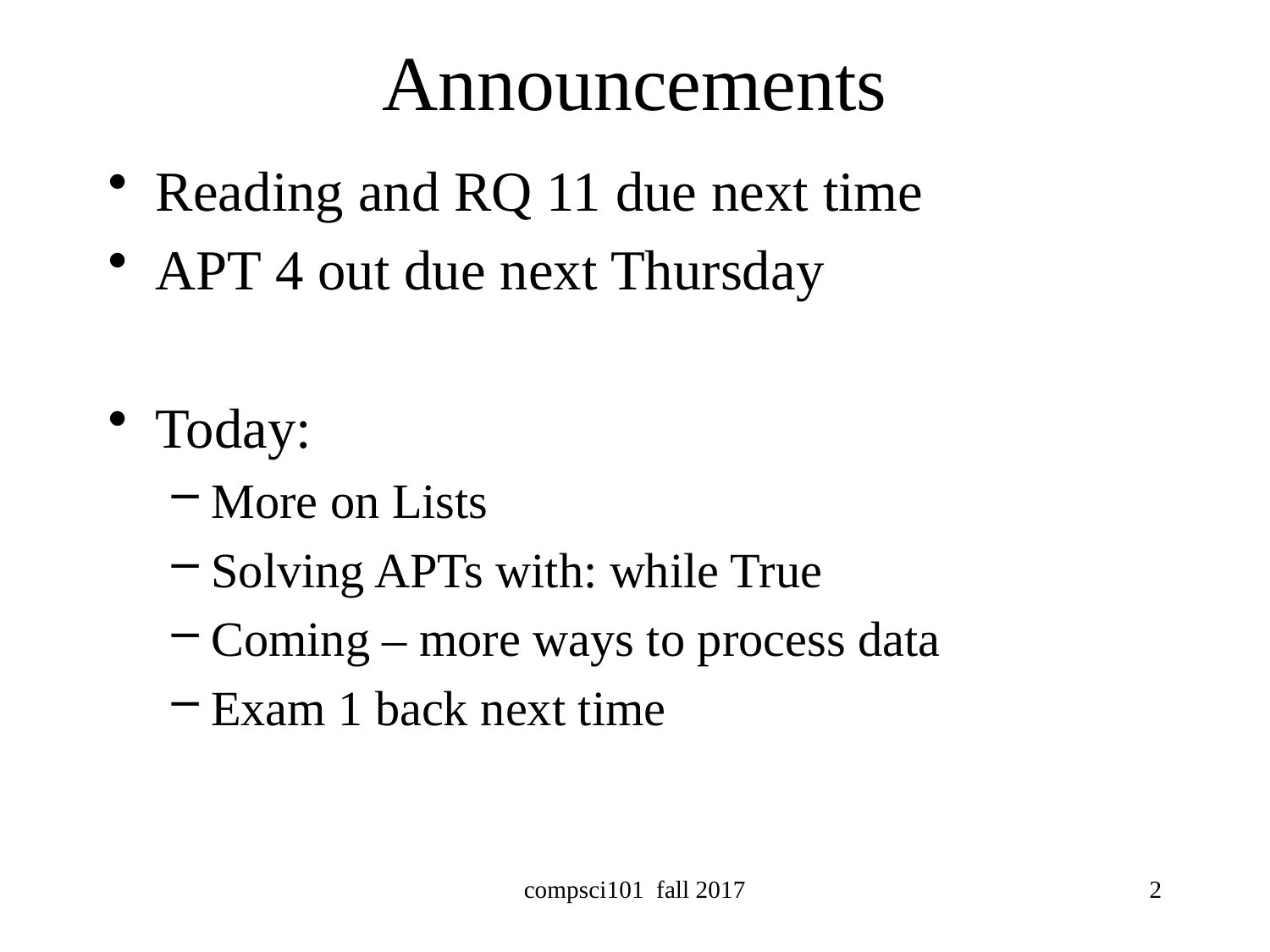

# Announcements
Reading and RQ 11 due next time
APT 4 out due next Thursday

Today:
More on Lists
Solving APTs with: while True
Coming – more ways to process data
Exam 1 back next time
compsci101  fall 2017
2